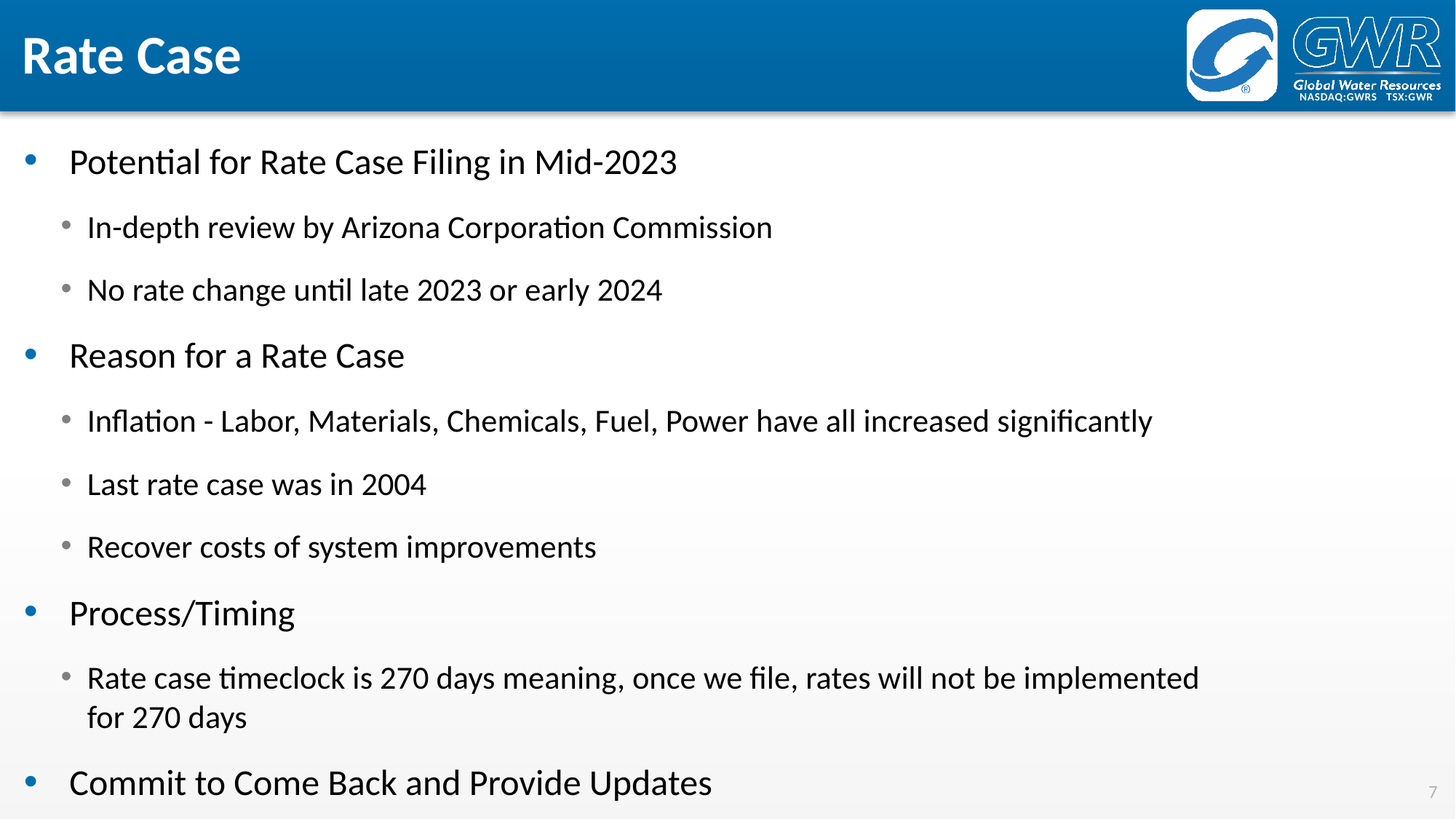

# Rate Case
Potential for Rate Case Filing in Mid-2023
In-depth review by Arizona Corporation Commission
No rate change until late 2023 or early 2024
Reason for a Rate Case
Inflation - Labor, Materials, Chemicals, Fuel, Power have all increased significantly
Last rate case was in 2004
Recover costs of system improvements
Process/Timing
Rate case timeclock is 270 days meaning, once we file, rates will not be implemented for 270 days
Commit to Come Back and Provide Updates

7